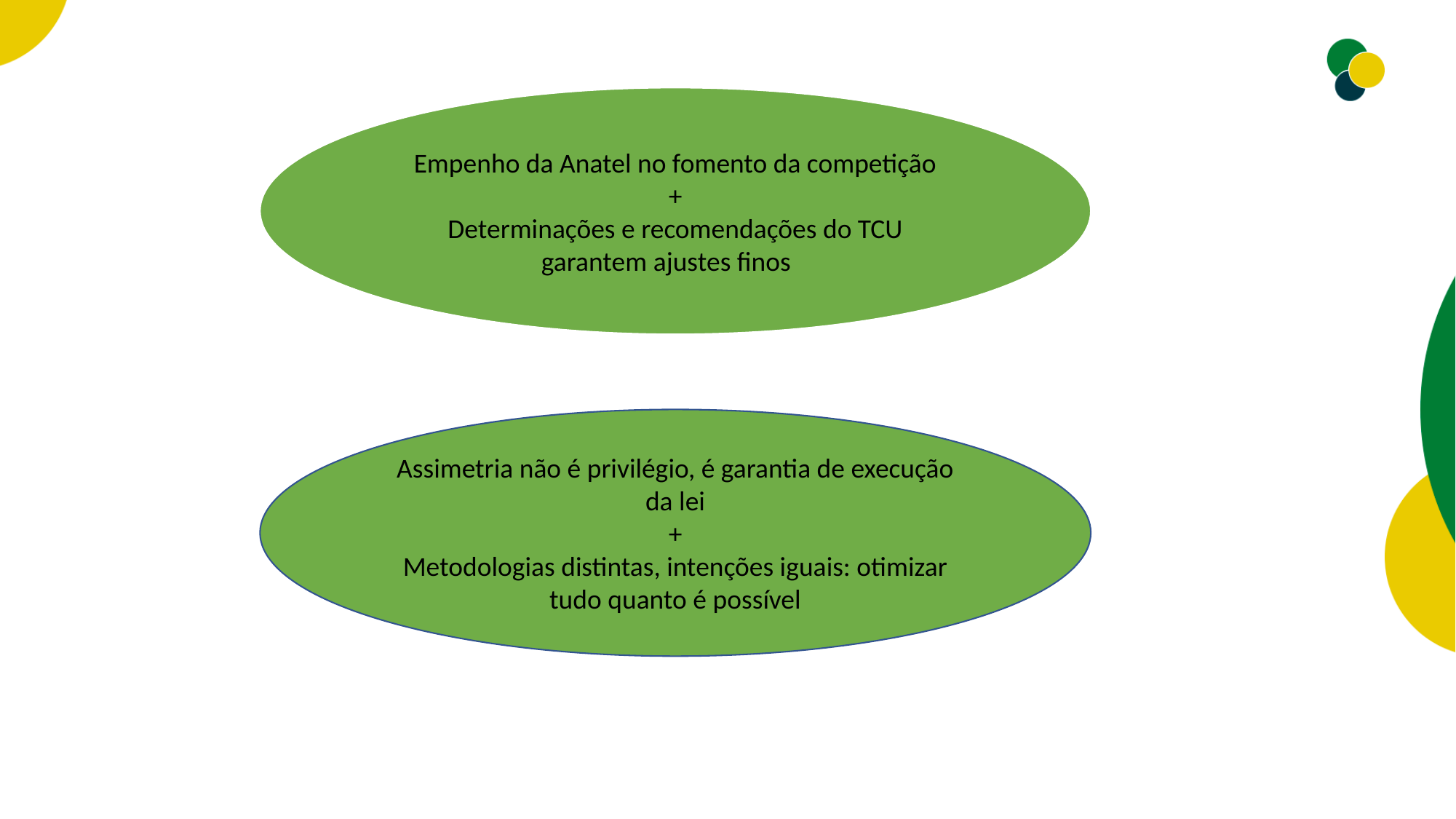

Empenho da Anatel no fomento da competição
+
Determinações e recomendações do TCU garantem ajustes finos

Assimetria não é privilégio, é garantia de execução da lei
+
Metodologias distintas, intenções iguais: otimizar tudo quanto é possível